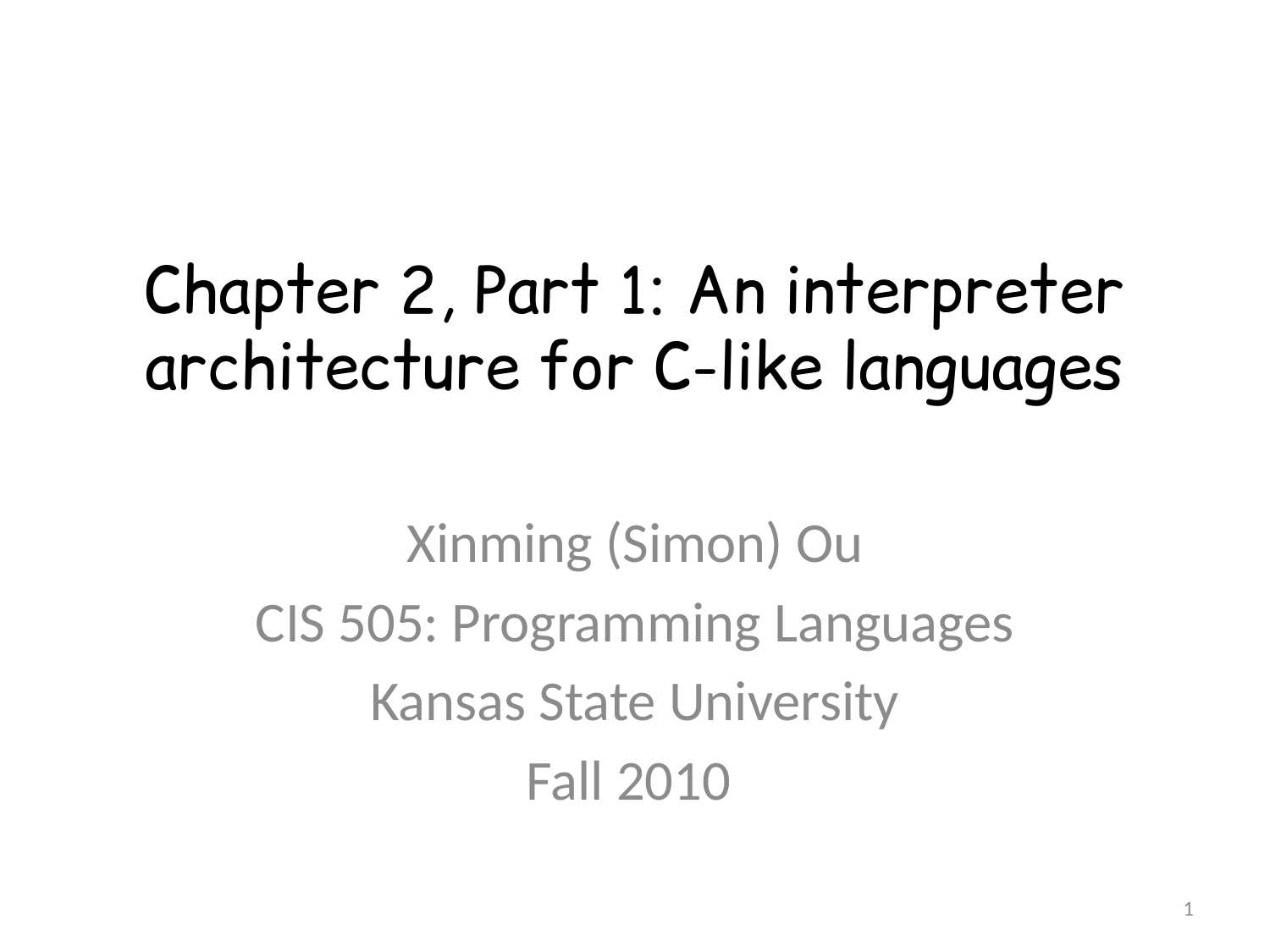

# Chapter 2, Part 1: An interpreter architecture for C-like languages
Xinming (Simon) Ou
CIS 505: Programming Languages
Kansas State University
Fall 2010
1